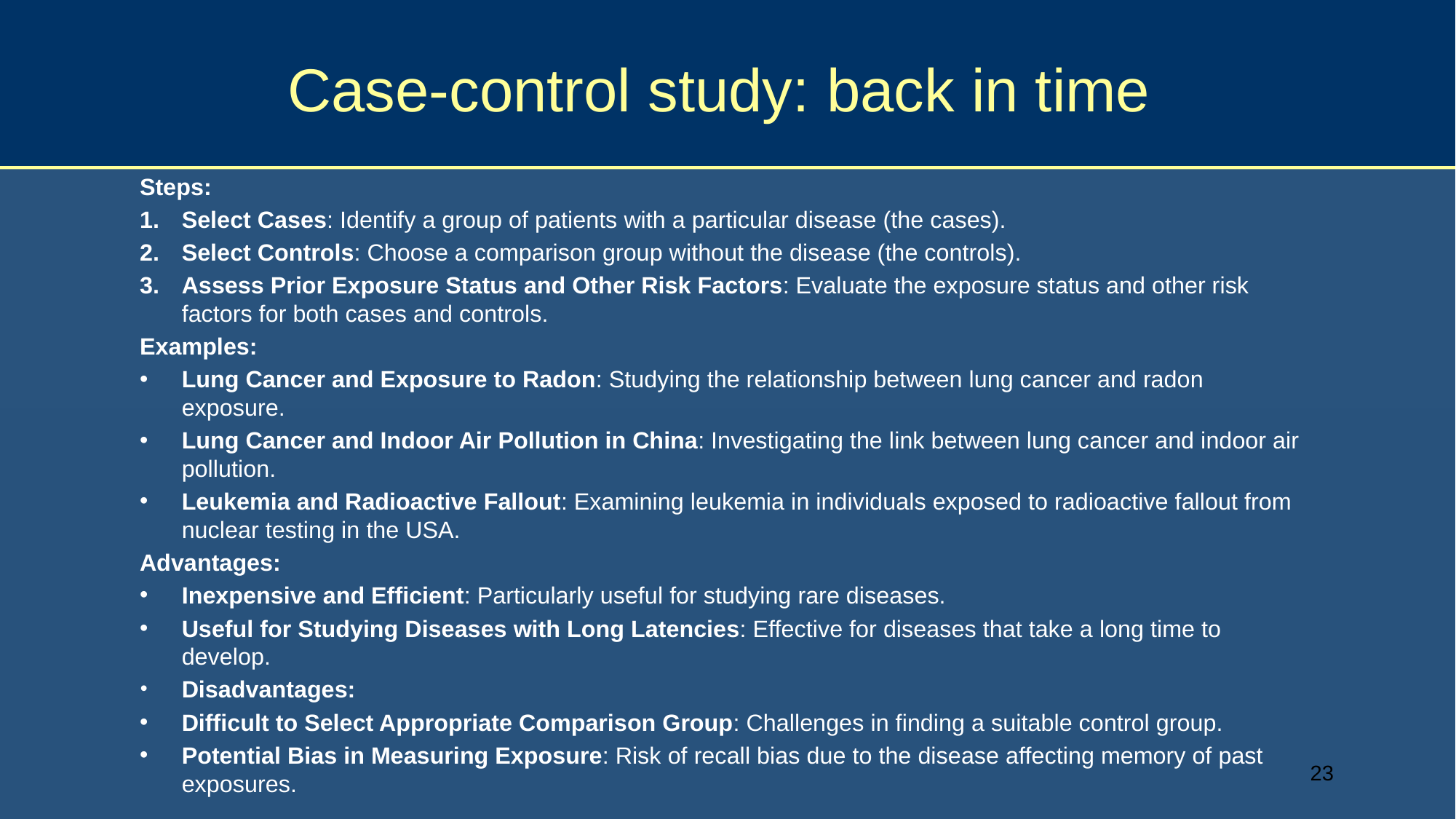

# Case-control study: back in time
Steps:
Select Cases: Identify a group of patients with a particular disease (the cases).
Select Controls: Choose a comparison group without the disease (the controls).
Assess Prior Exposure Status and Other Risk Factors: Evaluate the exposure status and other risk factors for both cases and controls.
Examples:
Lung Cancer and Exposure to Radon: Studying the relationship between lung cancer and radon exposure.
Lung Cancer and Indoor Air Pollution in China: Investigating the link between lung cancer and indoor air pollution.
Leukemia and Radioactive Fallout: Examining leukemia in individuals exposed to radioactive fallout from nuclear testing in the USA.
Advantages:
Inexpensive and Efficient: Particularly useful for studying rare diseases.
Useful for Studying Diseases with Long Latencies: Effective for diseases that take a long time to develop.
Disadvantages:
Difficult to Select Appropriate Comparison Group: Challenges in finding a suitable control group.
Potential Bias in Measuring Exposure: Risk of recall bias due to the disease affecting memory of past exposures.

23